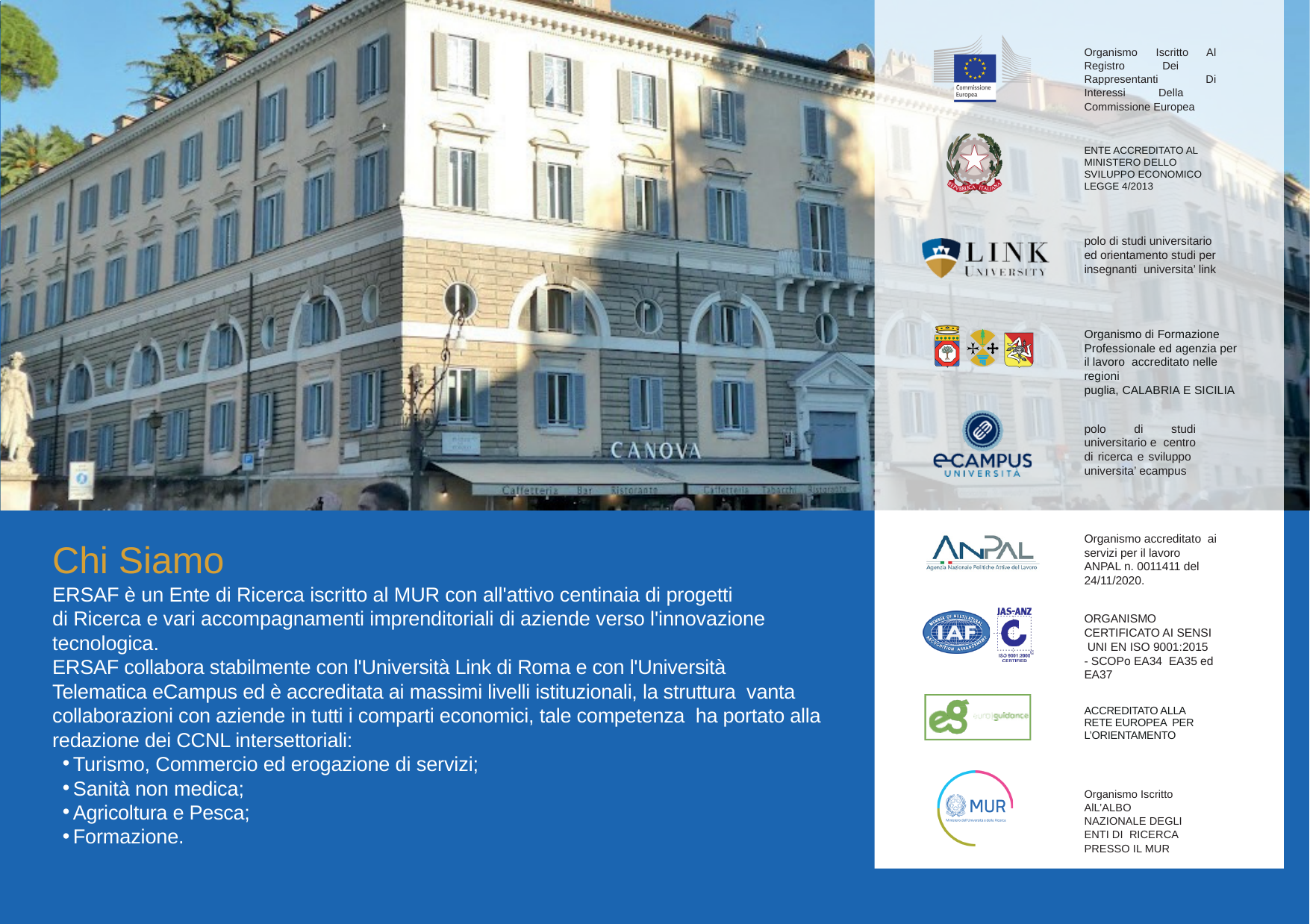

Organismo Iscritto Al Registro Dei  Rappresentanti Di Interessi Della  Commissione Europea

ENTE ACCREDITATO AL
MINISTERO DELLO SVILUPPO ECONOMICO  LEGGE 4/2013
polo di studi universitario
ed orientamento studi per insegnanti  universita’ link

Organismo di Formazione  Professionale ed agenzia per il lavoro  accreditato nelle regioni
puglia, CALABRIA E SICILIA

polo di studi universitario e  centro di ricerca e sviluppo  universita’ ecampus

Organismo accreditato  ai servizi per il lavoro
ANPAL n. 0011411 del 24/11/2020.

Chi Siamo
ERSAF è un Ente di Ricerca iscritto al MUR con all'attivo centinaia di progetti
di Ricerca e vari accompagnamenti imprenditoriali di aziende verso l'innovazione  tecnologica.
ERSAF collabora stabilmente con l'Università Link di Roma e con l'Università  Telematica eCampus ed è accreditata ai massimi livelli istituzionali, la struttura  vanta collaborazioni con aziende in tutti i comparti economici, tale competenza  ha portato alla redazione dei CCNL intersettoriali:
Turismo, Commercio ed erogazione di servizi;
Sanità non medica;
Agricoltura e Pesca;
Formazione.

ORGANISMO CERTIFICATO AI SENSI  UNI EN ISO 9001:2015 - SCOPo EA34  EA35 ed EA37

ACCREDITATO ALLA RETE EUROPEA  PER L’ORIENTAMENTO

Organismo Iscritto AlL’ALBO  NAZIONALE DEGLI ENTI DI  RICERCA PRESSO IL MUR